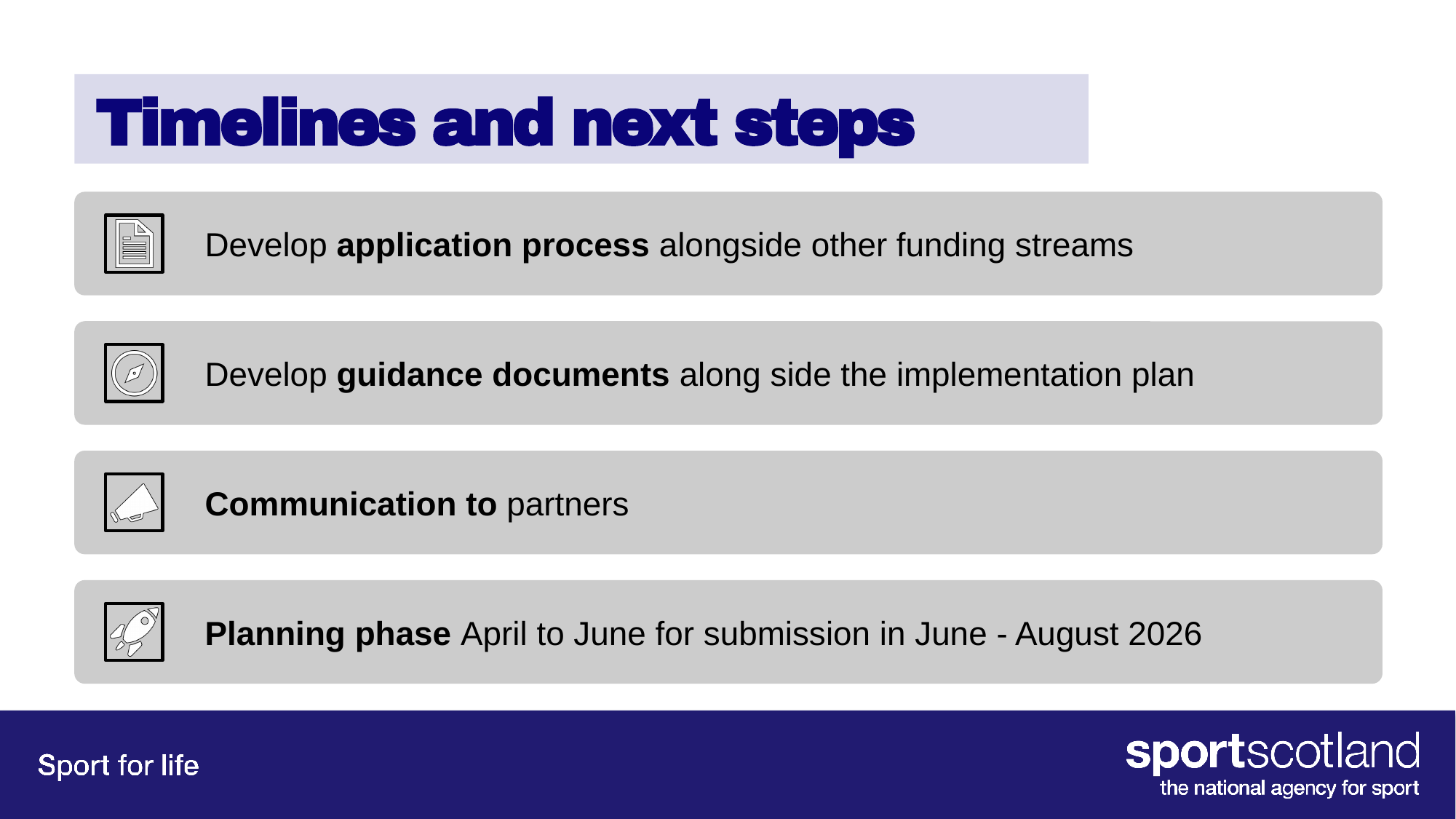

# Timelines and next steps

Develop application process alongside other funding streams
Develop guidance documents along side the implementation plan
Communication to partners
Planning phase April to June for submission in June - August 2026